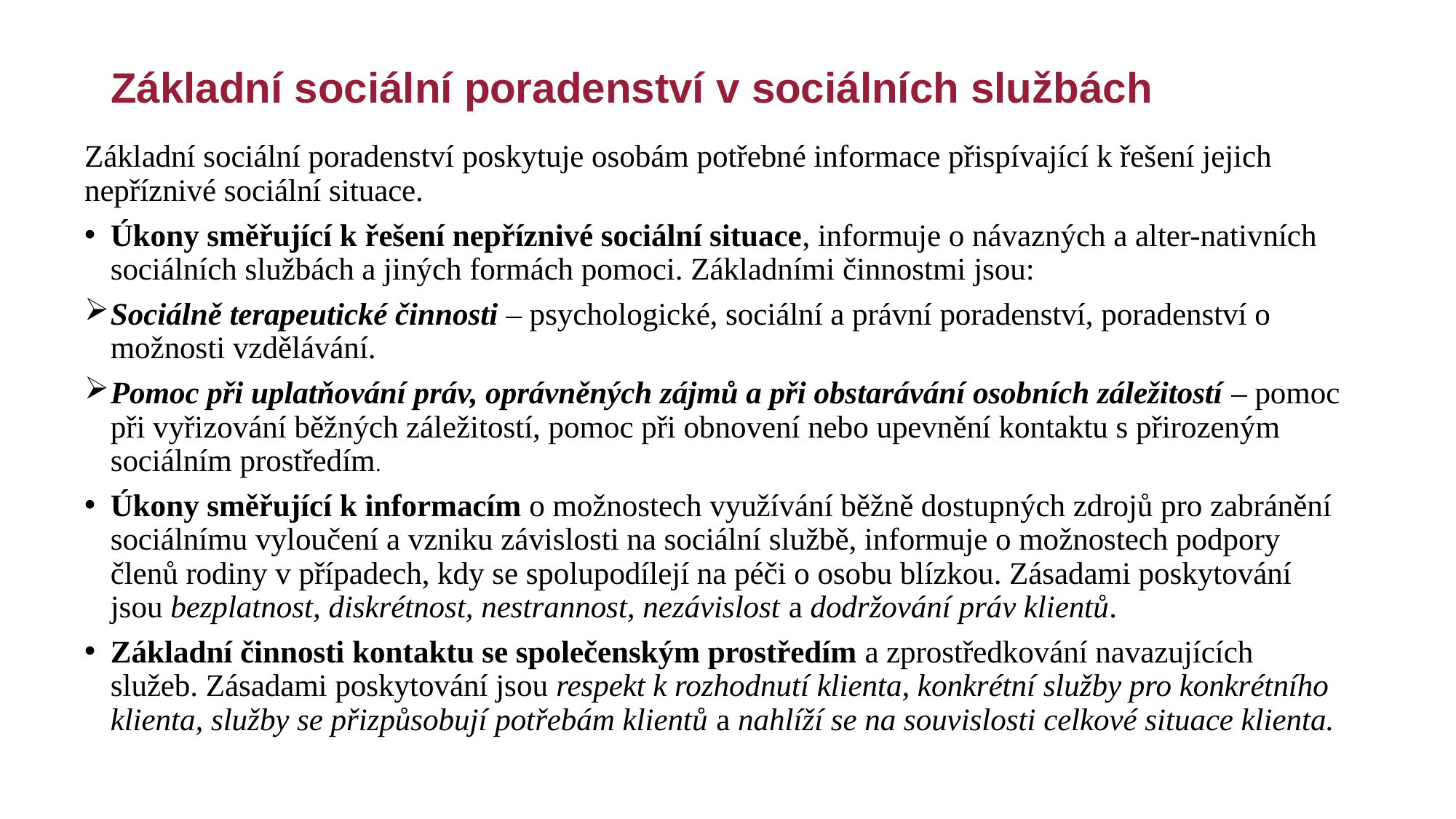

# Základní sociální poradenství v sociálních službách
Základní sociální poradenství poskytuje osobám potřebné informace přispívající k řešení jejich nepříznivé sociální situace.
Úkony směřující k řešení nepříznivé sociální situace, informuje o návazných a alter-nativních sociálních službách a jiných formách pomoci. Základními činnostmi jsou:
Sociálně terapeutické činnosti – psychologické, sociální a právní poradenství, poradenství o možnosti vzdělávání.
Pomoc při uplatňování práv, oprávněných zájmů a při obstarávání osobních záležitostí – pomoc při vyřizování běžných záležitostí, pomoc při obnovení nebo upevnění kontaktu s přirozeným sociálním prostředím.
Úkony směřující k informacím o možnostech využívání běžně dostupných zdrojů pro zabránění sociálnímu vyloučení a vzniku závislosti na sociální službě, informuje o možnostech podpory členů rodiny v případech, kdy se spolupodílejí na péči o osobu blízkou. Zásadami poskytování jsou bezplatnost, diskrétnost, nestrannost, nezávislost a dodržování práv klientů.
Základní činnosti kontaktu se společenským prostředím a zprostředkování navazujících služeb. Zásadami poskytování jsou respekt k rozhodnutí klienta, konkrétní služby pro konkrétního klienta, služby se přizpůsobují potřebám klientů a nahlíží se na souvislosti celkové situace klienta.